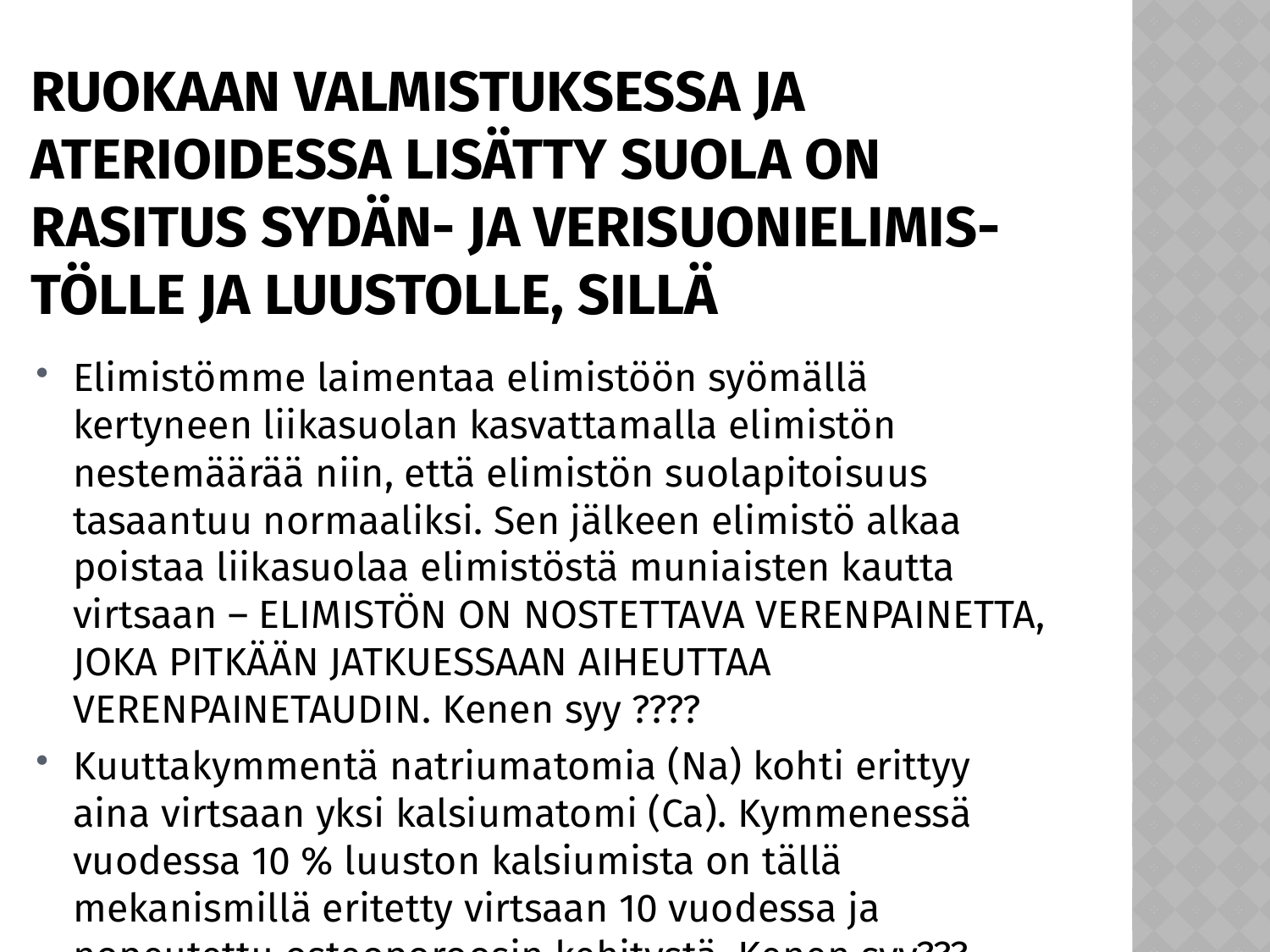

# Ruokaan valmistuksessa ja aterioidessa Lisätty suola on rasitus sydän- ja verisuonielimis- tölle ja luustolle, sillä
Elimistömme laimentaa elimistöön syömällä kertyneen liikasuolan kasvattamalla elimistön nestemäärää niin, että elimistön suolapitoisuus tasaantuu normaaliksi. Sen jälkeen elimistö alkaa poistaa liikasuolaa elimistöstä muniaisten kautta virtsaan – ELIMISTÖN ON NOSTETTAVA VERENPAINETTA, JOKA PITKÄÄN JATKUESSAAN AIHEUTTAA  VERENPAINETAUDIN. Kenen syy ????
Kuuttakymmentä natriumatomia (Na) kohti erittyy aina virtsaan yksi kalsiumatomi (Ca). Kymmenessä vuodessa 10 % luuston kalsiumista on tällä mekanismillä eritetty virtsaan 10 vuodessa ja nopeutettu osteoporoosin kehitystä. Kenen syy???